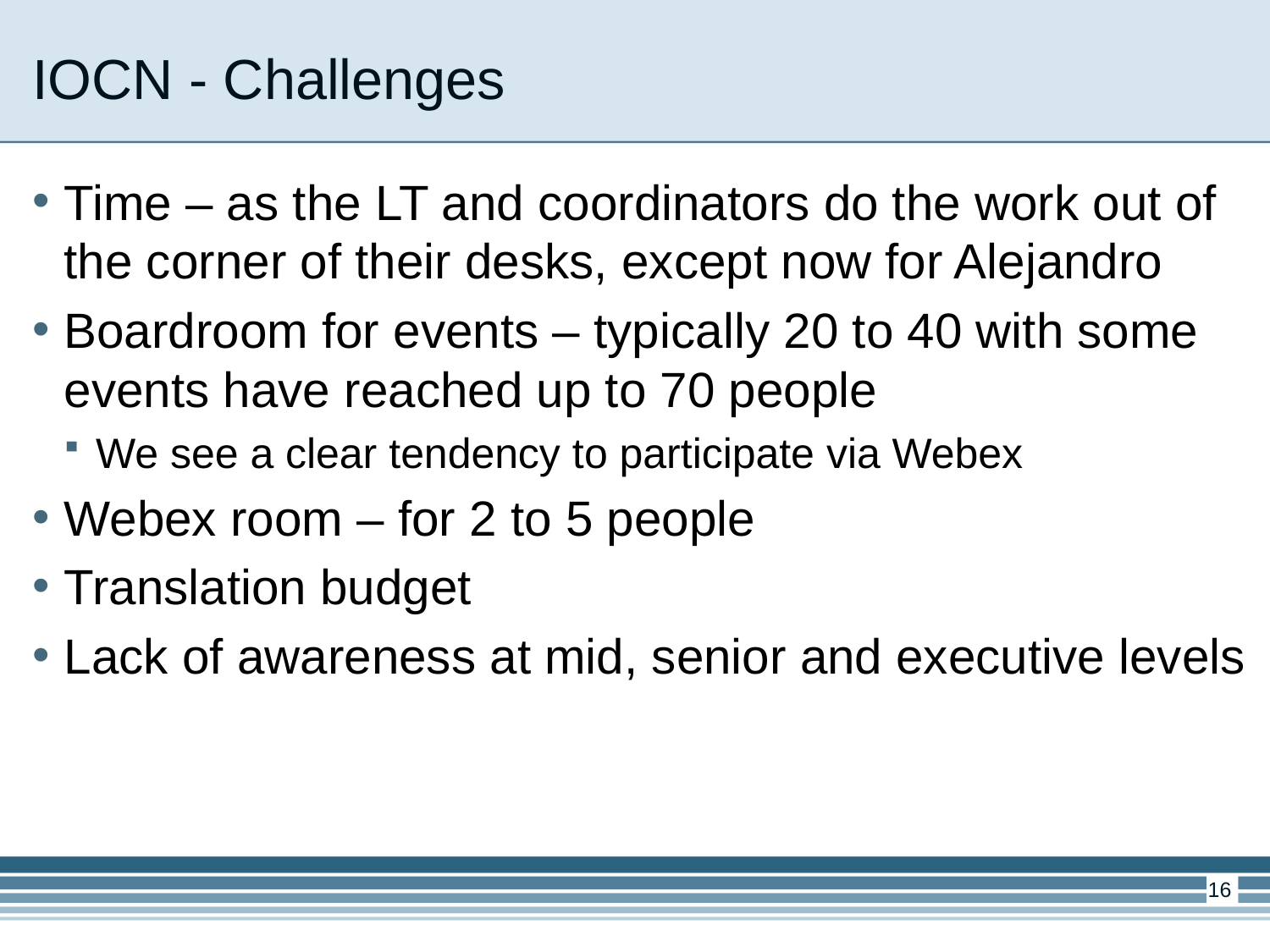

# IOCN - Challenges
Time – as the LT and coordinators do the work out of the corner of their desks, except now for Alejandro
Boardroom for events – typically 20 to 40 with some events have reached up to 70 people
We see a clear tendency to participate via Webex
Webex room – for 2 to 5 people
Translation budget
Lack of awareness at mid, senior and executive levels

16